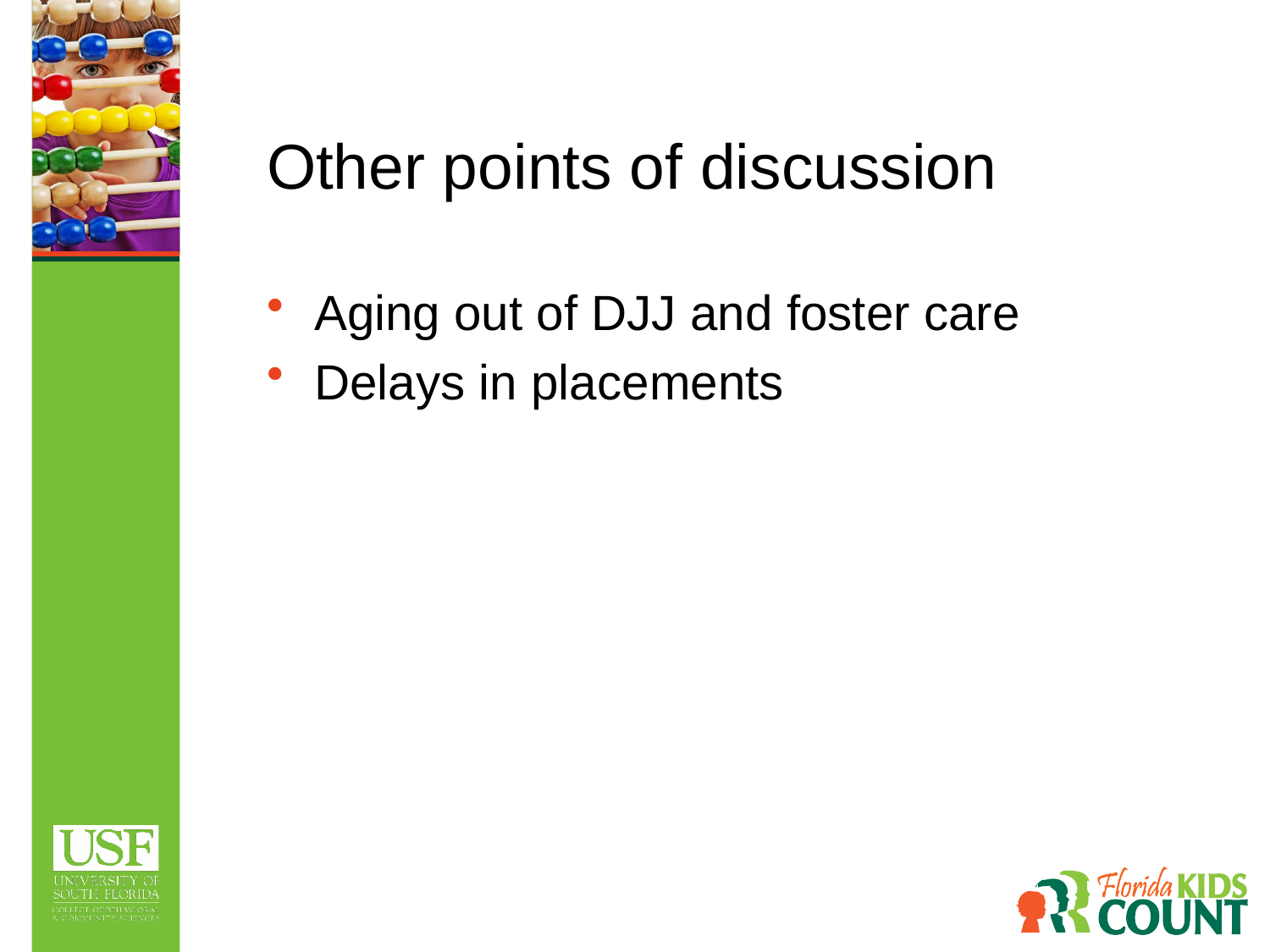

# Other points of discussion
Aging out of DJJ and foster care
Delays in placements